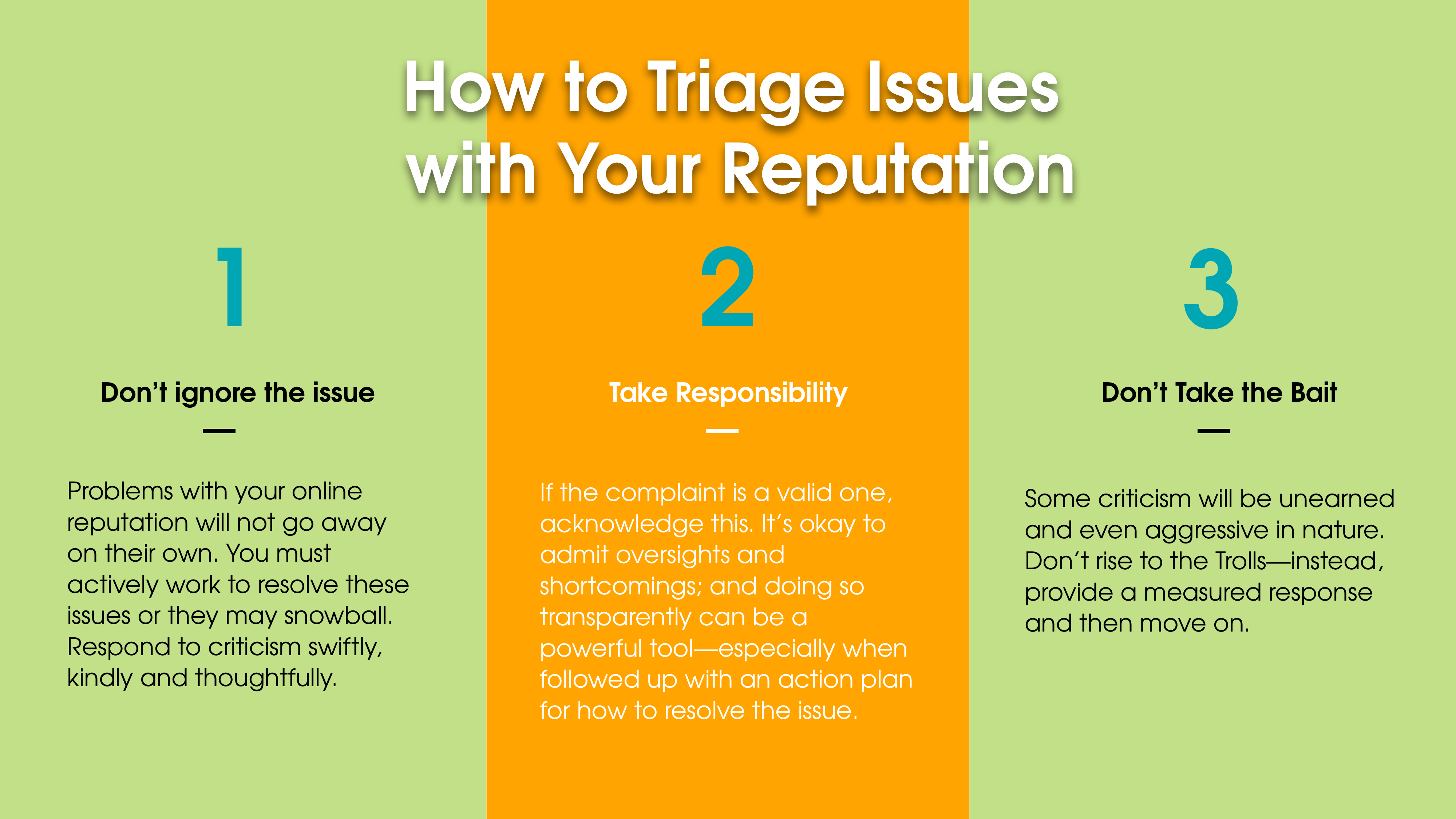

How to Triage Issues
with Your Reputation
1
2
3
Don’t ignore the issue
Take Responsibility
Don’t Take the Bait

Problems with your online reputation will not go away on their own. You must actively work to resolve these issues or they may snowball. Respond to criticism swiftly, kindly and thoughtfully.

If the complaint is a valid one, acknowledge this. It’s okay to admit oversights and shortcomings; and doing so transparently can be a powerful tool—especially when followed up with an action plan for how to resolve the issue.

Some criticism will be unearned and even aggressive in nature. Don’t rise to the Trolls—instead, provide a measured response and then move on.